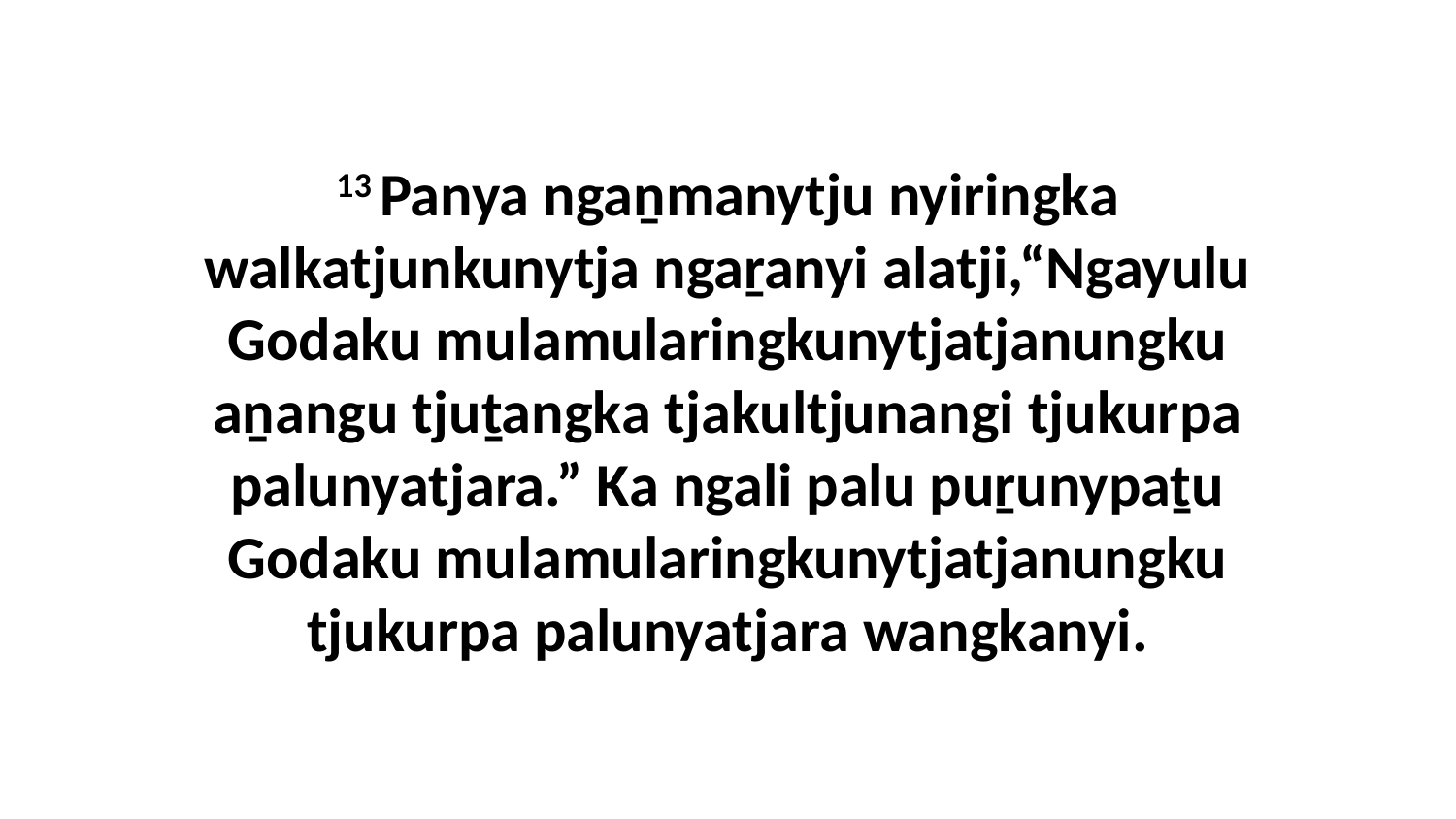

13 Panya ngaṉmanytju nyiringka walkatjunkunytja ngaṟanyi alatji,“Ngayulu Godaku mulamularingkunytjatjanungku aṉangu tjuṯangka tjakultjunangi tjukurpa palunyatjara.” Ka ngali palu puṟunypaṯu Godaku mulamularingkunytjatjanungku tjukurpa palunyatjara wangkanyi.